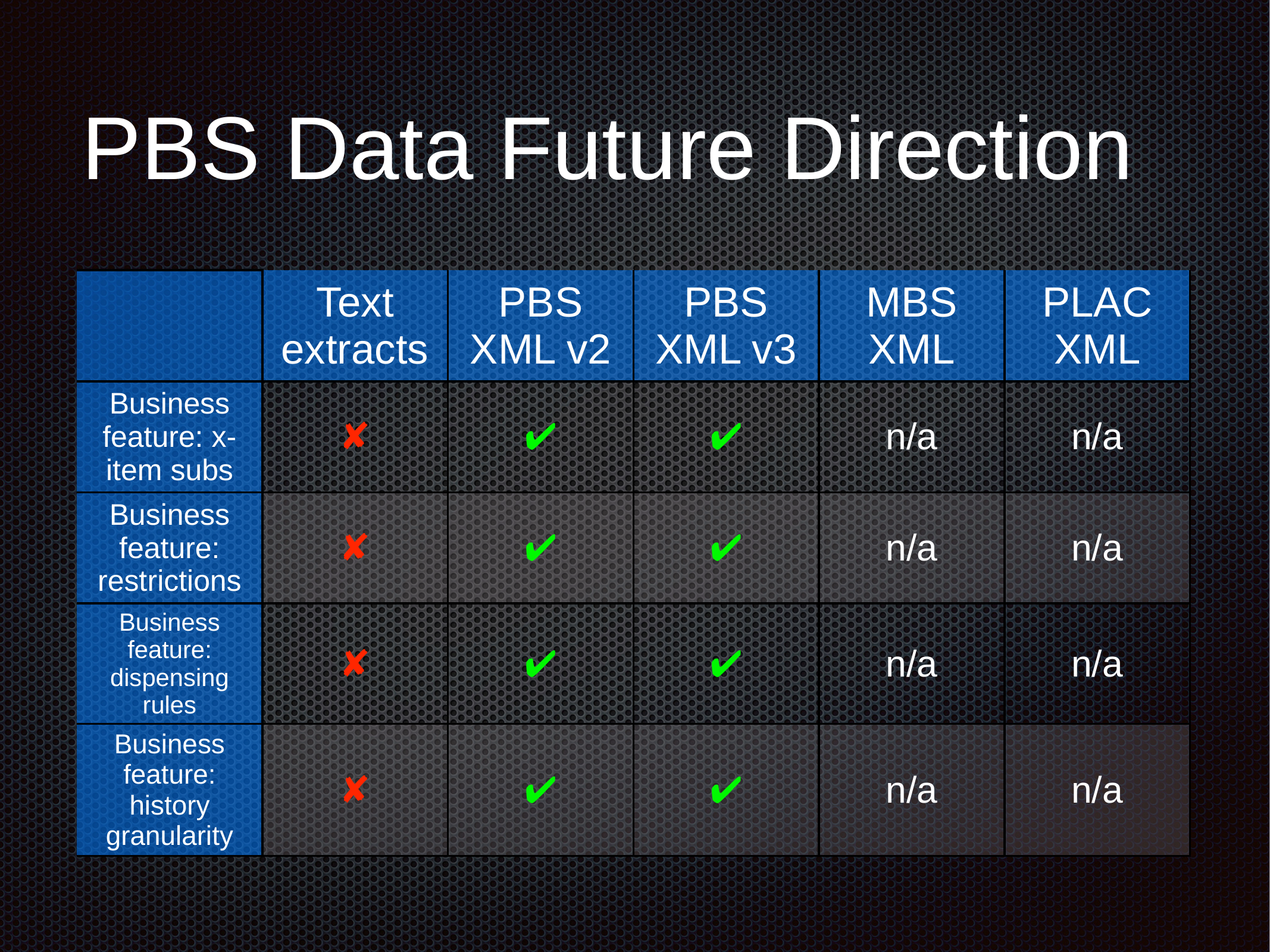

# PBS Data Future Direction
|  | Text extracts | PBS XML v2 | PBS XML v3 | MBS XML | PLAC XML |
| --- | --- | --- | --- | --- | --- |
| Business feature: x-item subs | ✘ | ✔︎ | ✔︎ | n/a | n/a |
| Business feature: restrictions | ✘ | ✔︎ | ✔︎ | n/a | n/a |
| Business feature: dispensing rules | ✘ | ✔︎ | ✔︎ | n/a | n/a |
| Business feature: history granularity | ✘ | ✔︎ | ✔︎ | n/a | n/a |